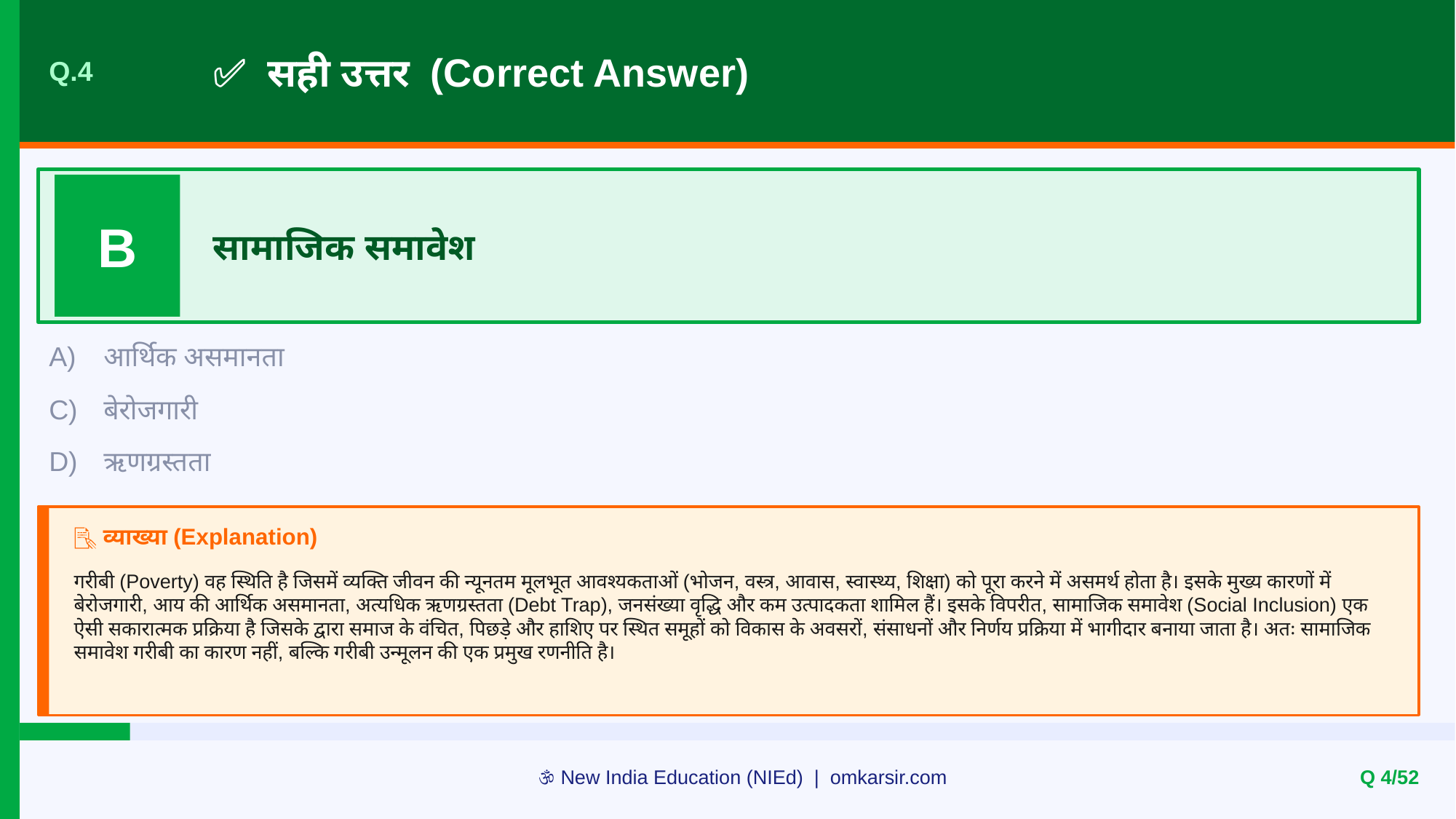

✅  सही उत्तर  (Correct Answer)
Q.4

B
सामाजिक समावेश
A)
आर्थिक असमानता
C)
बेरोजगारी
D)
ऋणग्रस्तता

📝 व्याख्या (Explanation)
गरीबी (Poverty) वह स्थिति है जिसमें व्यक्ति जीवन की न्यूनतम मूलभूत आवश्यकताओं (भोजन, वस्त्र, आवास, स्वास्थ्य, शिक्षा) को पूरा करने में असमर्थ होता है। इसके मुख्य कारणों में बेरोजगारी, आय की आर्थिक असमानता, अत्यधिक ऋणग्रस्तता (Debt Trap), जनसंख्या वृद्धि और कम उत्पादकता शामिल हैं। इसके विपरीत, सामाजिक समावेश (Social Inclusion) एक ऐसी सकारात्मक प्रक्रिया है जिसके द्वारा समाज के वंचित, पिछड़े और हाशिए पर स्थित समूहों को विकास के अवसरों, संसाधनों और निर्णय प्रक्रिया में भागीदार बनाया जाता है। अतः सामाजिक समावेश गरीबी का कारण नहीं, बल्कि गरीबी उन्मूलन की एक प्रमुख रणनीति है।

🕉️ New India Education (NIEd)  |  omkarsir.com
Q 4/52